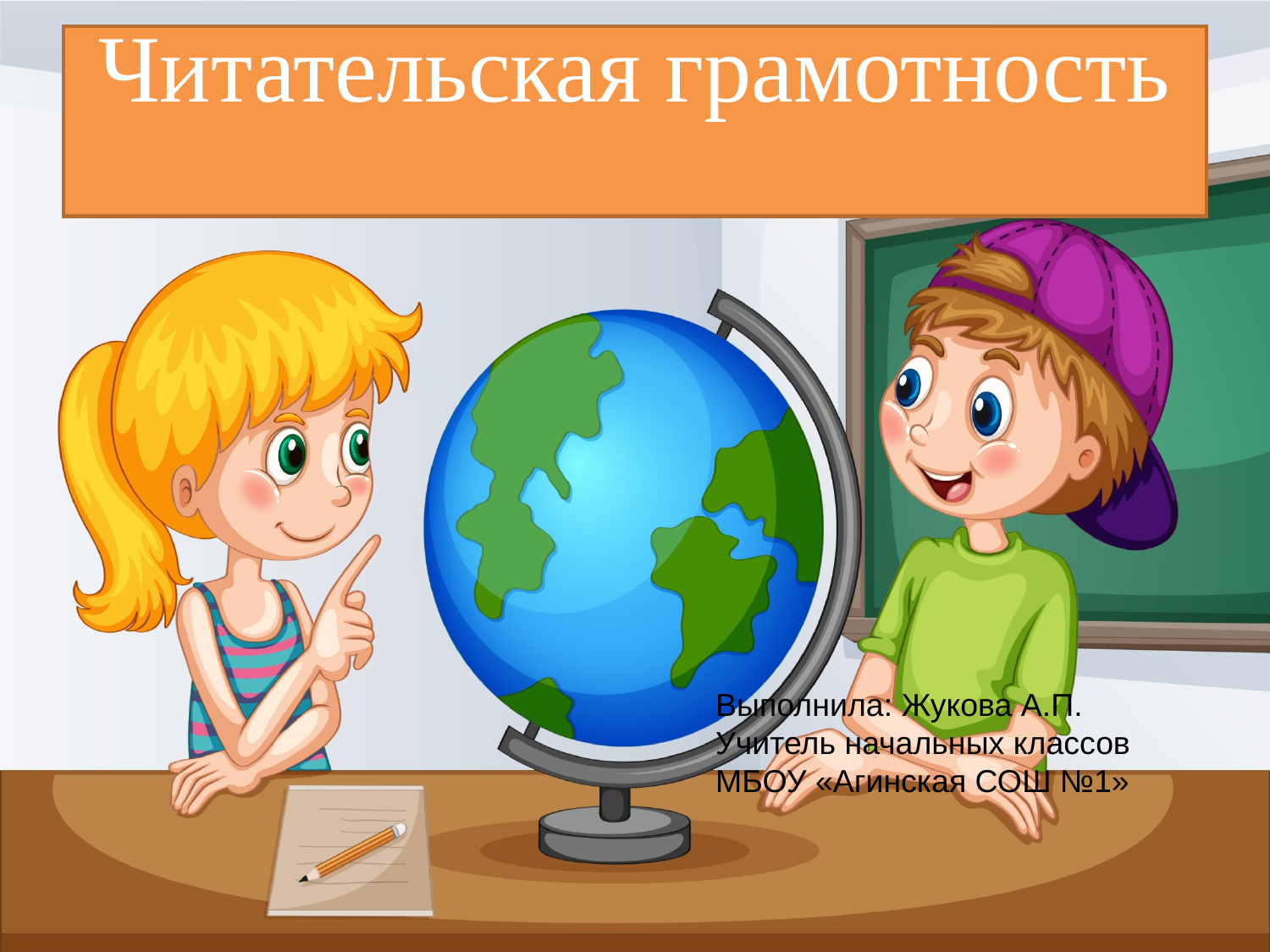

# Читательская грамотность

Выполнила: Жукова А.П.
Учитель начальных классов
МБОУ «Агинская СОШ №1»